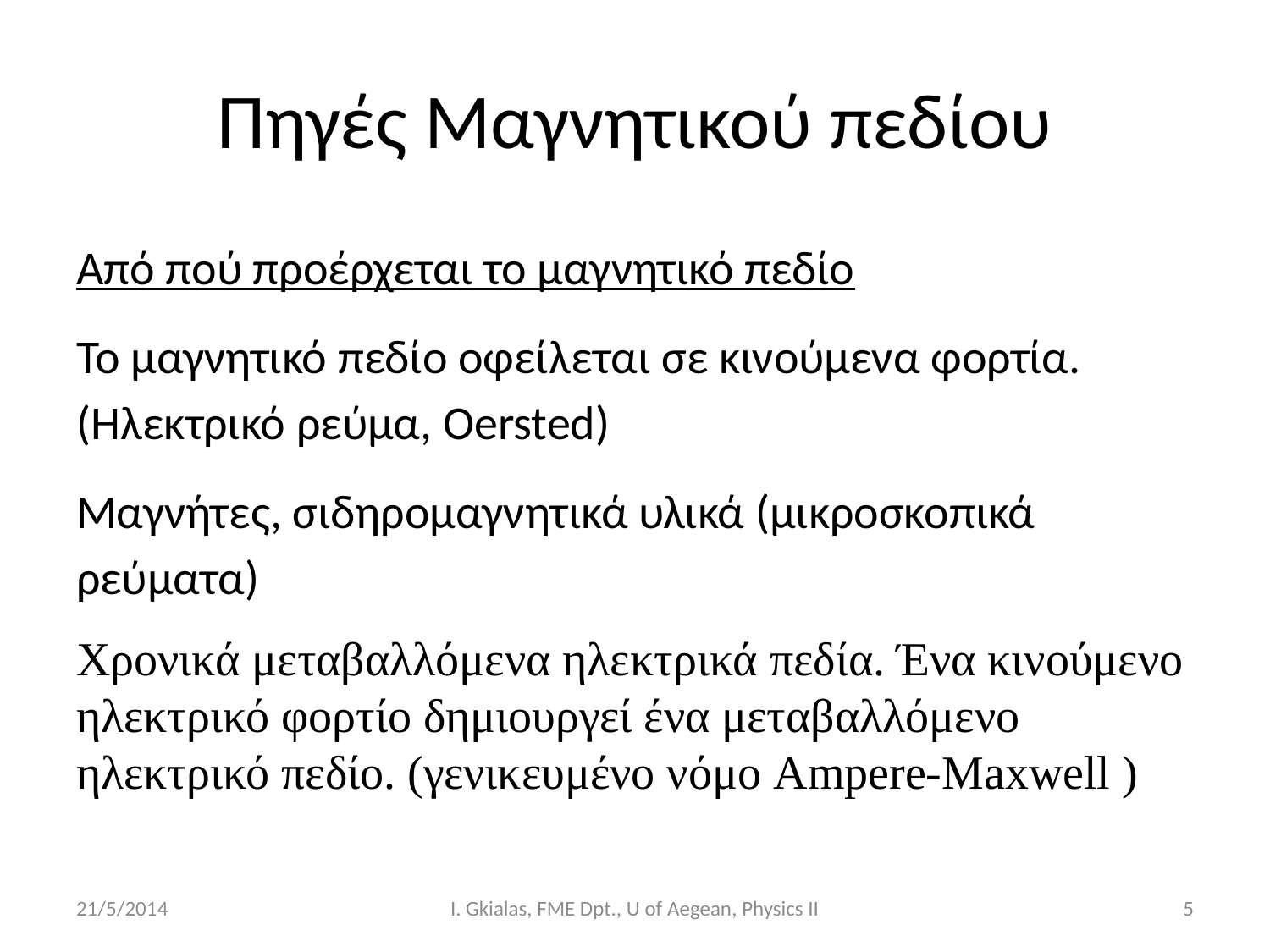

# Πηγές Μαγνητικού πεδίου
Από πού προέρχεται το μαγνητικό πεδίο
Το μαγνητικό πεδίο οφείλεται σε κινούμενα φορτία. (Ηλεκτρικό ρεύμα, Oersted)
Μαγνήτες, σιδηρομαγνητικά υλικά (μικροσκοπικά ρεύματα)
Χρονικά μεταβαλλόμενα ηλεκτρικά πεδία. Ένα κινούμενο ηλεκτρικό φορτίο δημιουργεί ένα μεταβαλλόμενο ηλεκτρικό πεδίο. (γενικευμένο νόμο Ampere-Maxwell )
21/5/2014
I. Gkialas, FME Dpt., U of Aegean, Physics II
5